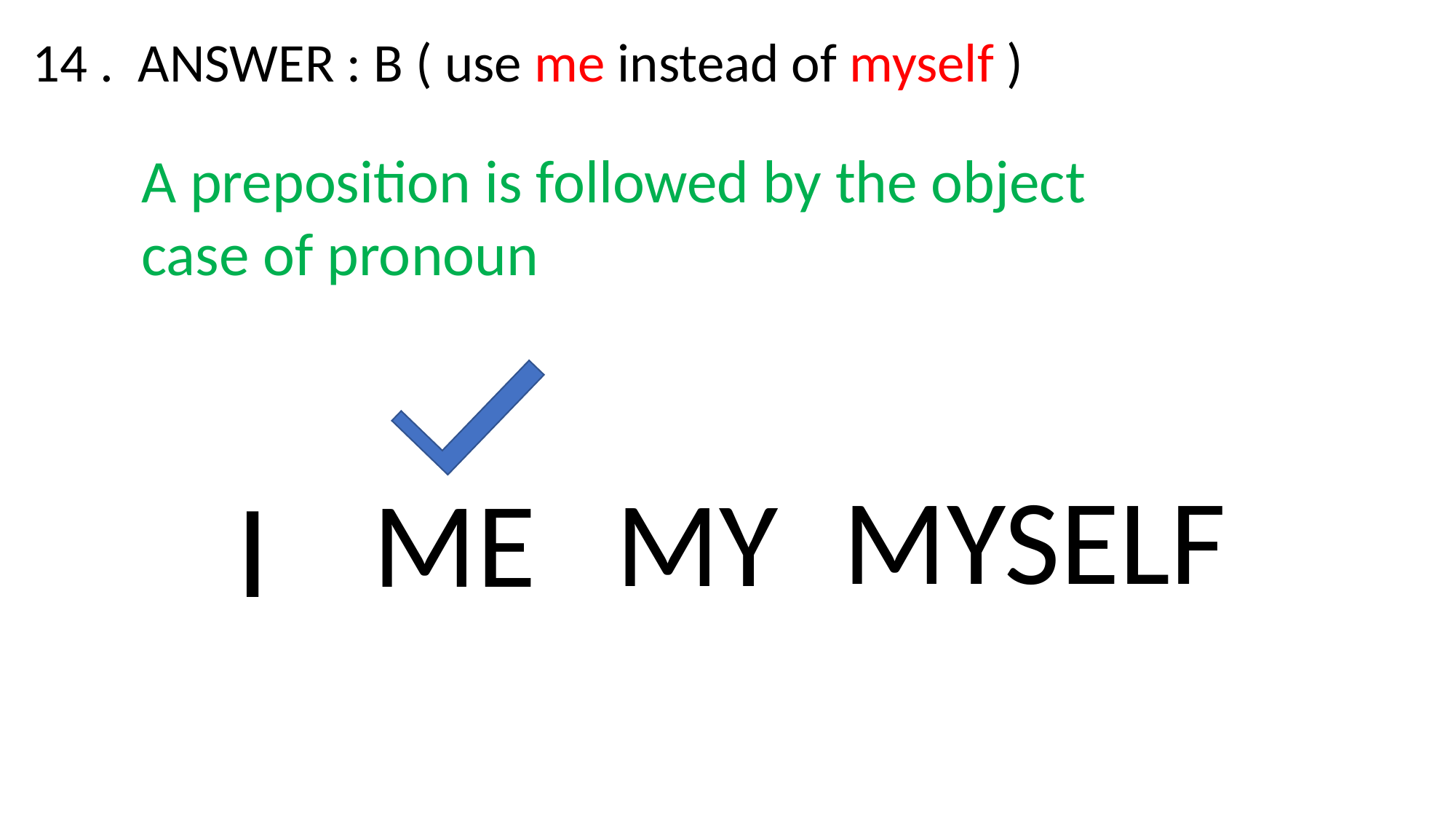

14 .  ANSWER : B ( use me instead of myself )
A preposition is followed by the object case of pronoun

MYSELF
I
MY
ME